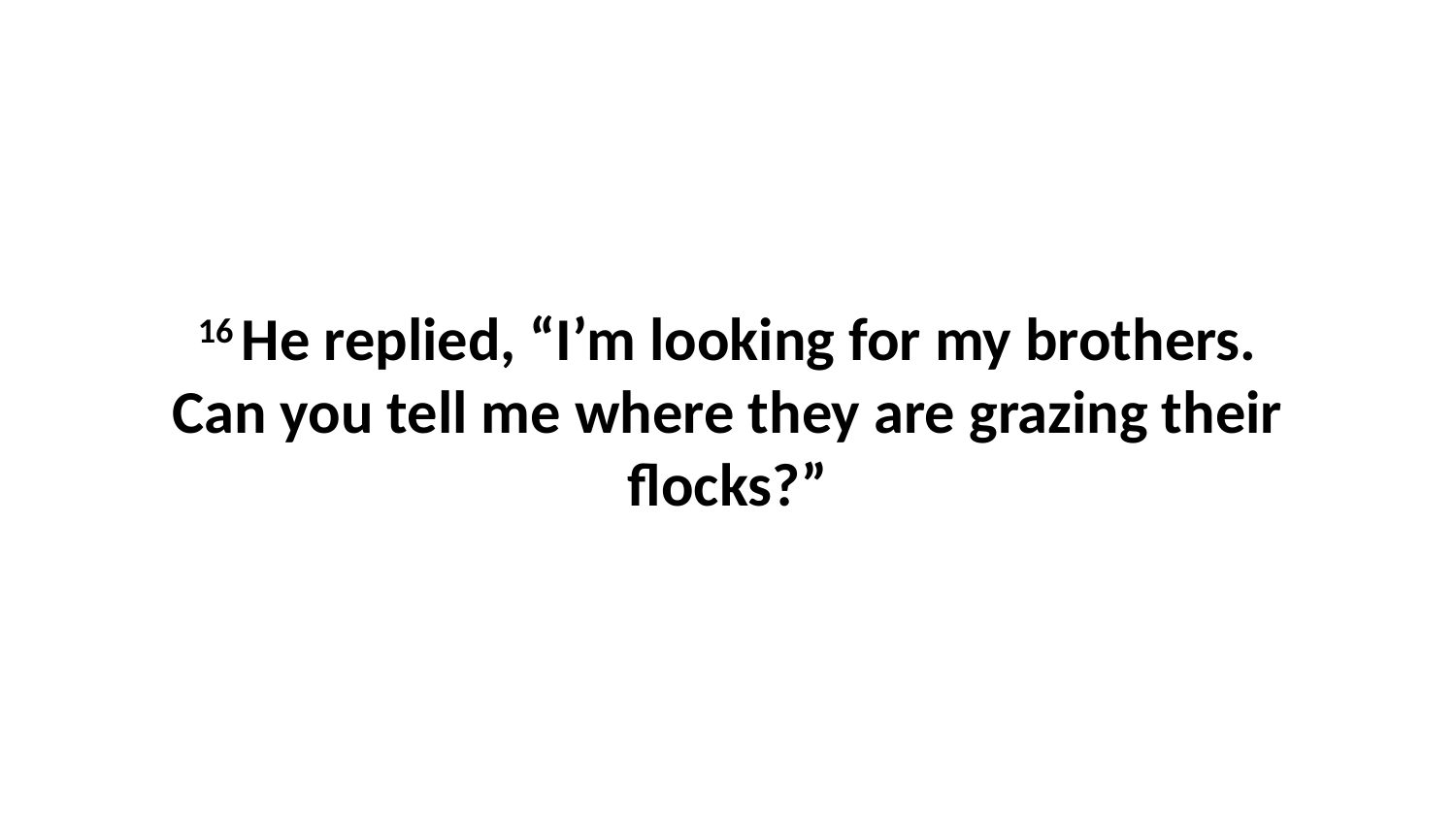

16 He replied, “I’m looking for my brothers. Can you tell me where they are grazing their flocks?”